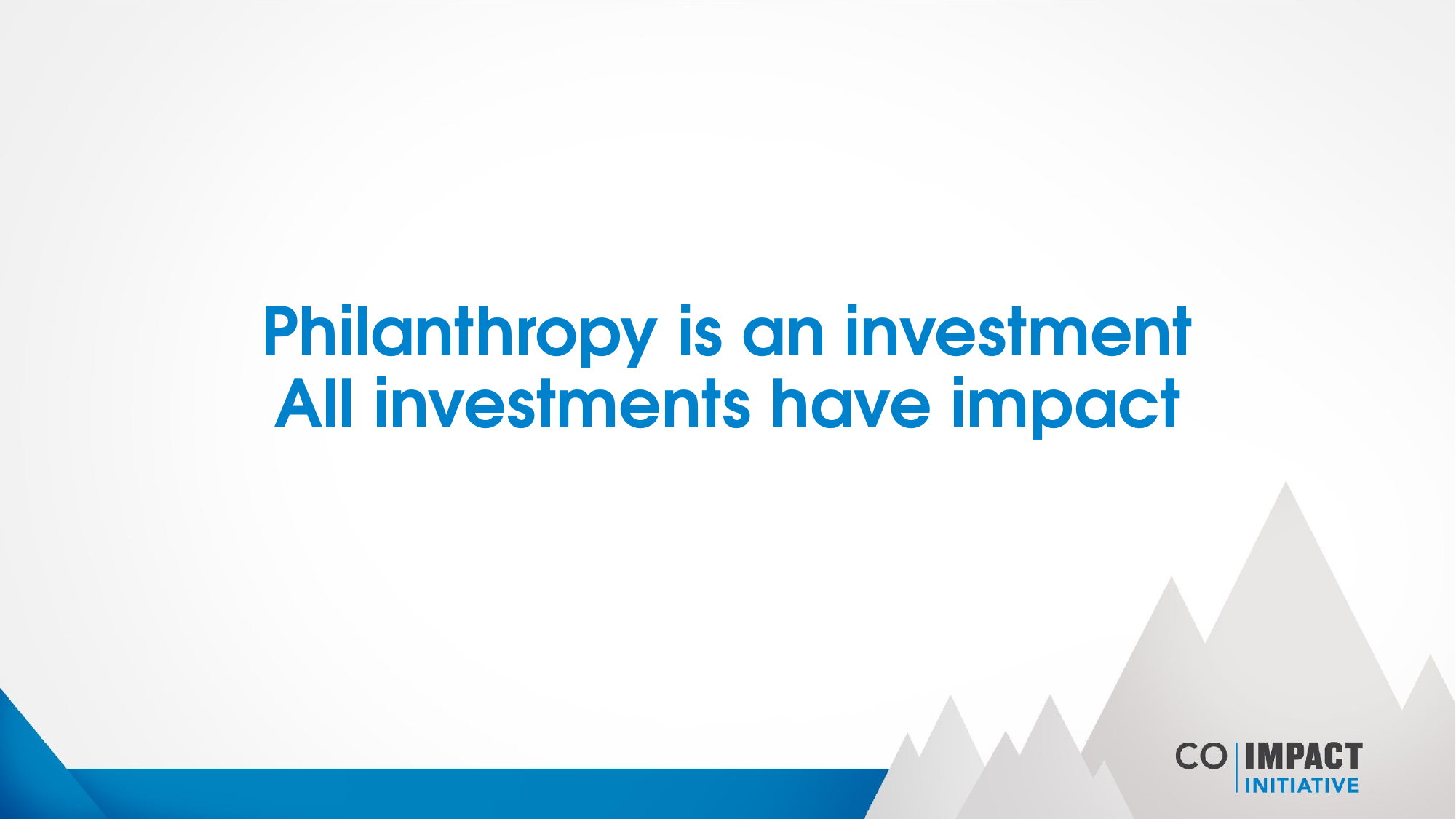

# Philanthropy is an investment All investments have impact